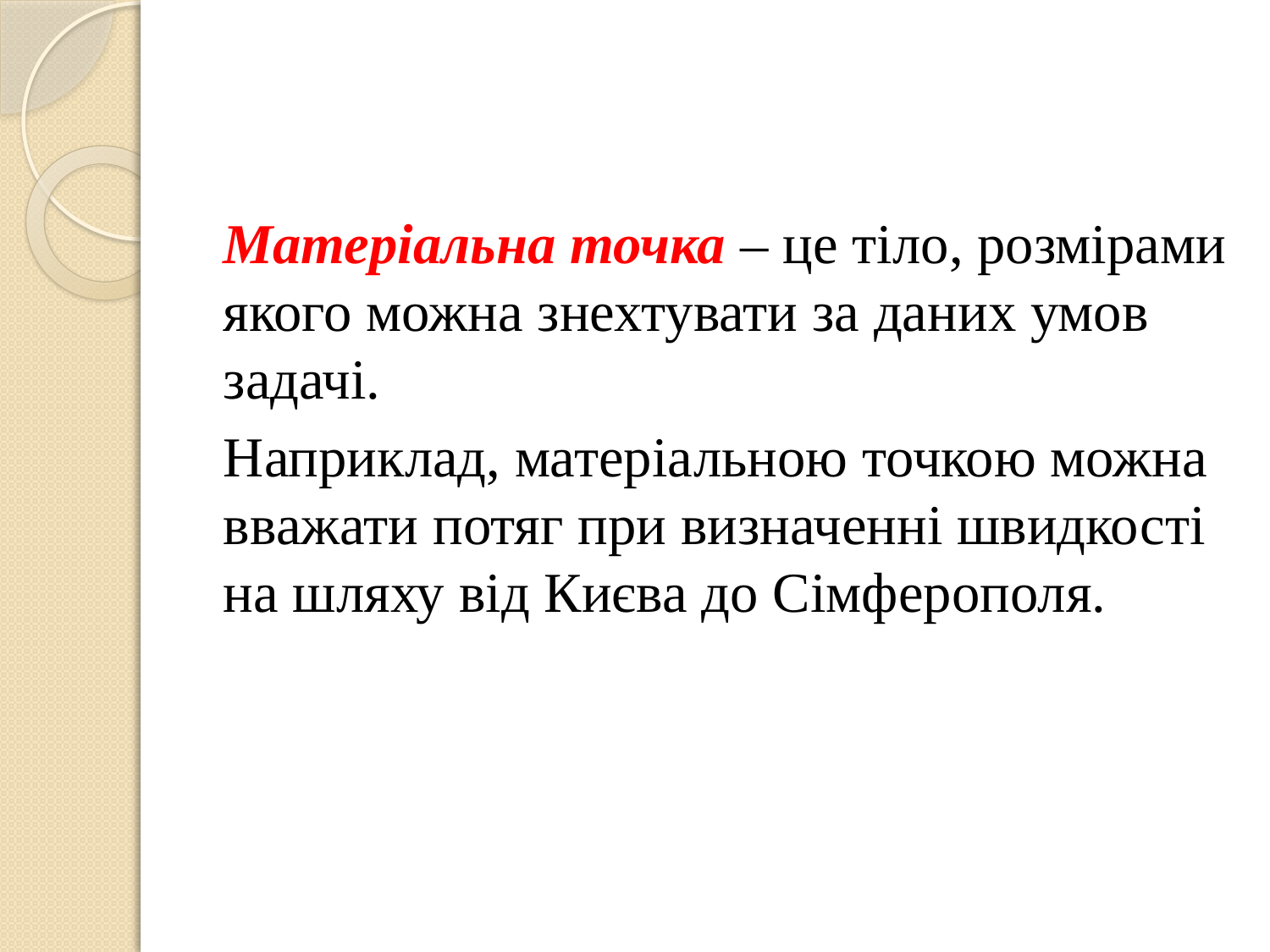

Матеріальна точка – це тіло, розмірами якого можна знехтувати за даних умов задачі.
Наприклад, матеріальною точкою можна вважати потяг при визначенні швидкості на шляху від Києва до Сімферополя.